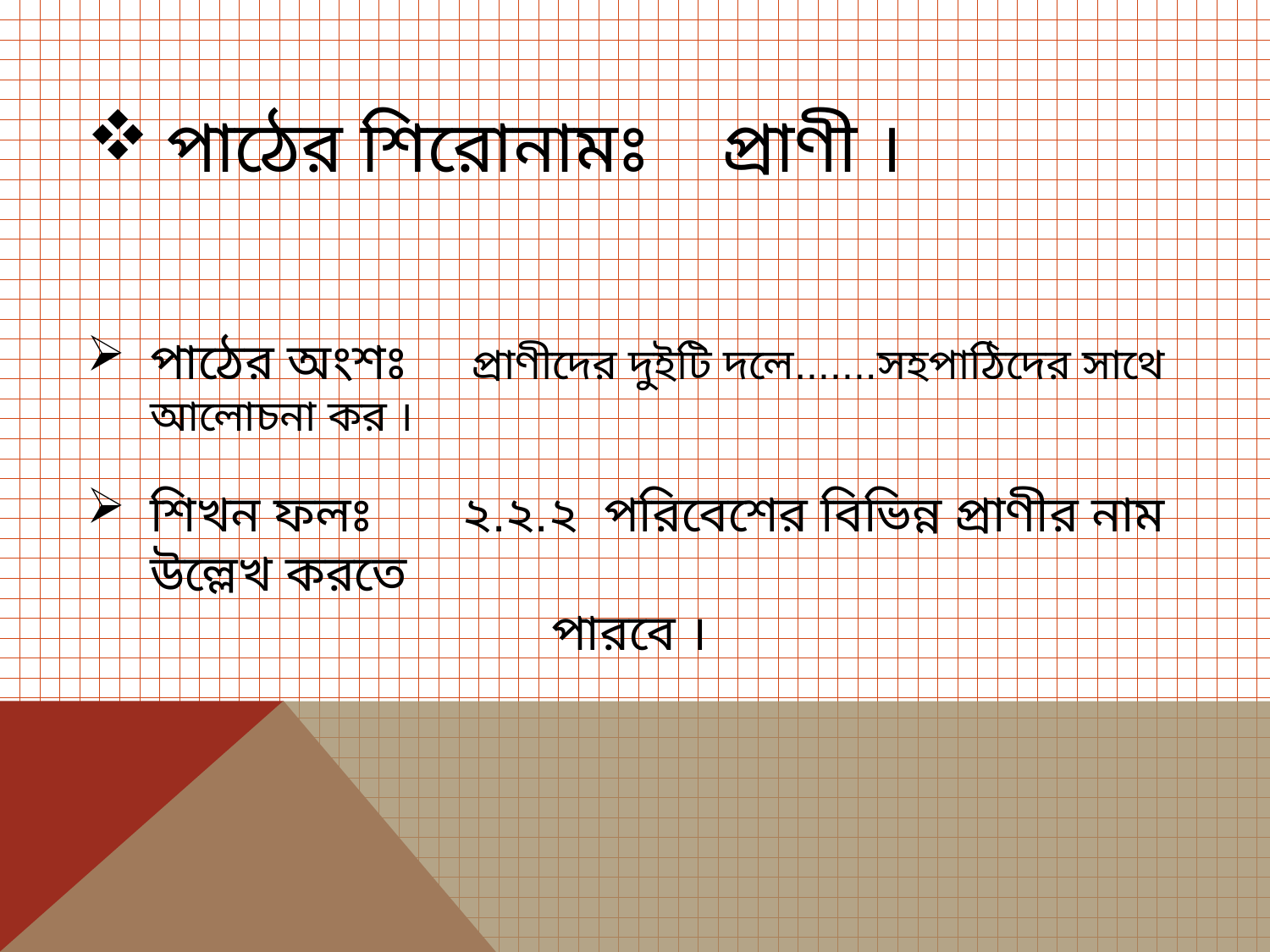

পাঠের শিরোনামঃ    প্রাণী ।

পাঠের অংশঃ     প্রাণীদের দুইটি দলে.......সহপাঠিদের সাথে আলোচনা কর ।

শিখন ফলঃ       ২.২.২  পরিবেশের বিভিন্ন প্রাণীর নাম উল্লেখ করতে
                                    পারবে ।